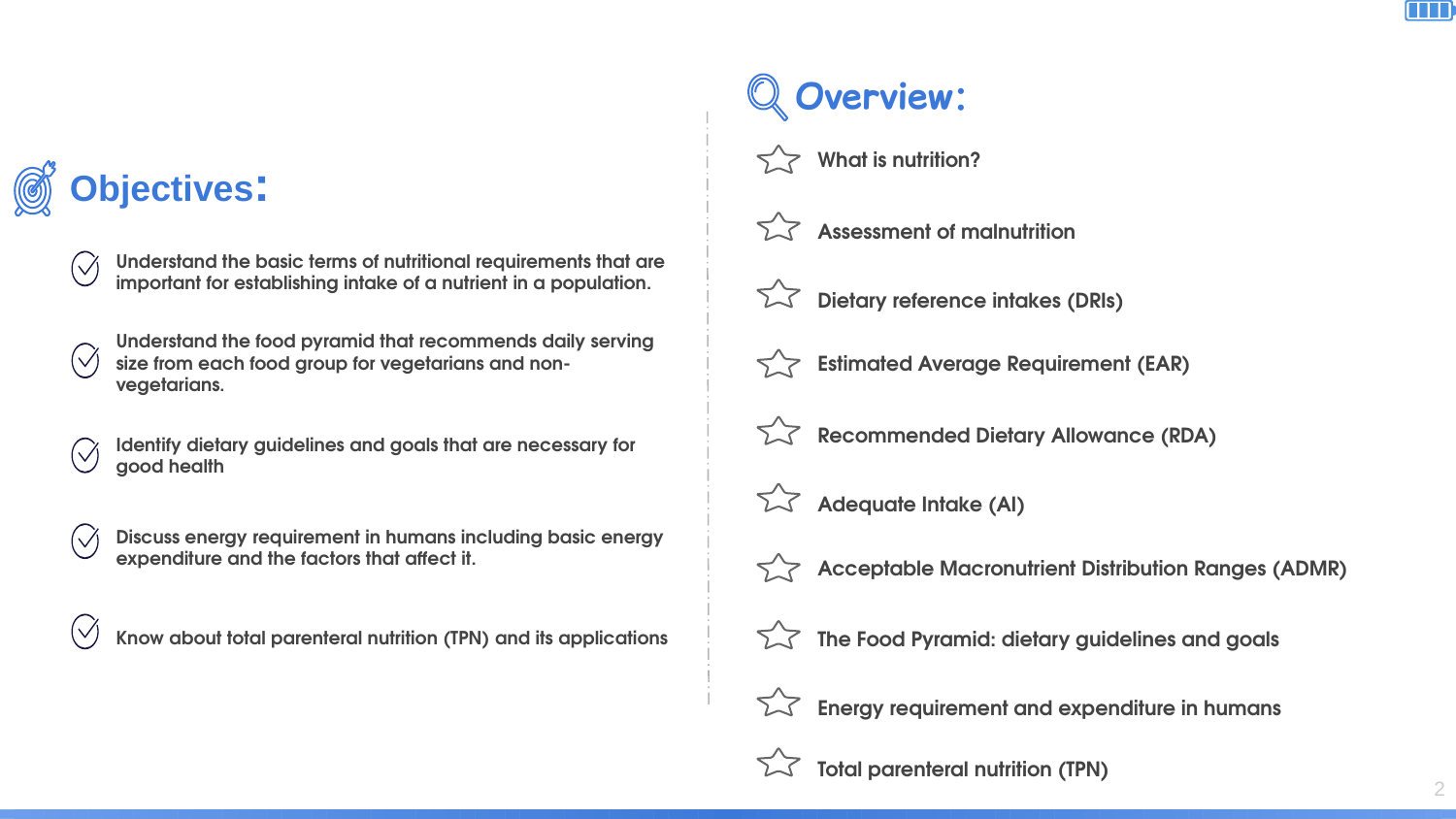

Overview:

What is nutrition?
Objectives:

Assessment of malnutrition

Understand the basic terms of nutritional requirements that are important for establishing intake of a nutrient in a population.

Dietary reference intakes (DRIs)

Understand the food pyramid that recommends daily serving size from each food group for vegetarians and non-vegetarians.
Estimated Average Requirement (EAR)

Recommended Dietary Allowance (RDA)

Identify dietary guidelines and goals that are necessary for good health

Adequate Intake (AI)

Discuss energy requirement in humans including basic energy expenditure and the factors that affect it.

Acceptable Macronutrient Distribution Ranges (ADMR)

Know about total parenteral nutrition (TPN) and its applications

The Food Pyramid: dietary guidelines and goals

Energy requirement and expenditure in humans

Total parenteral nutrition (TPN)

2